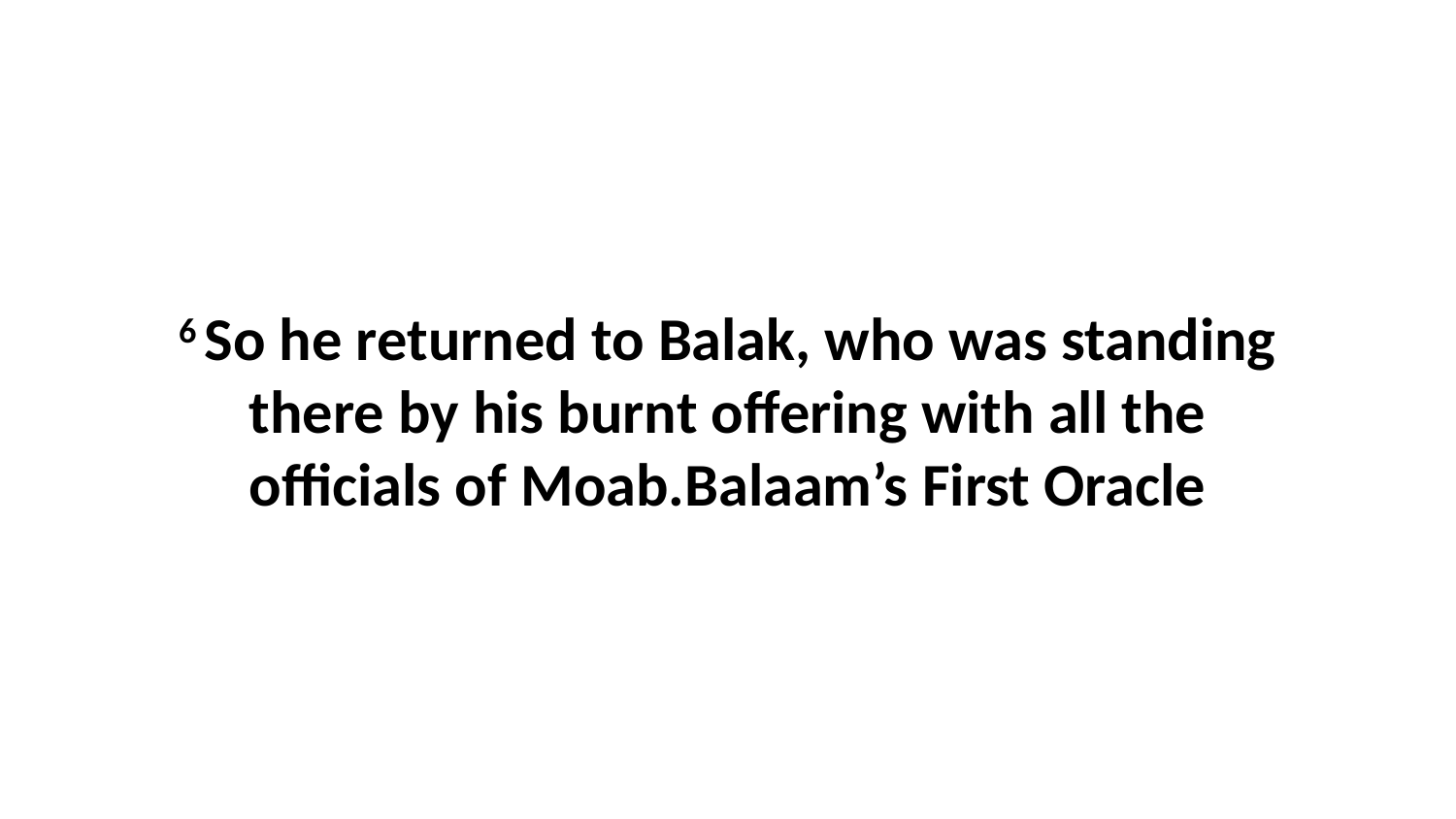

6 So he returned to Balak, who was standing there by his burnt offering with all the officials of Moab.Balaam’s First Oracle